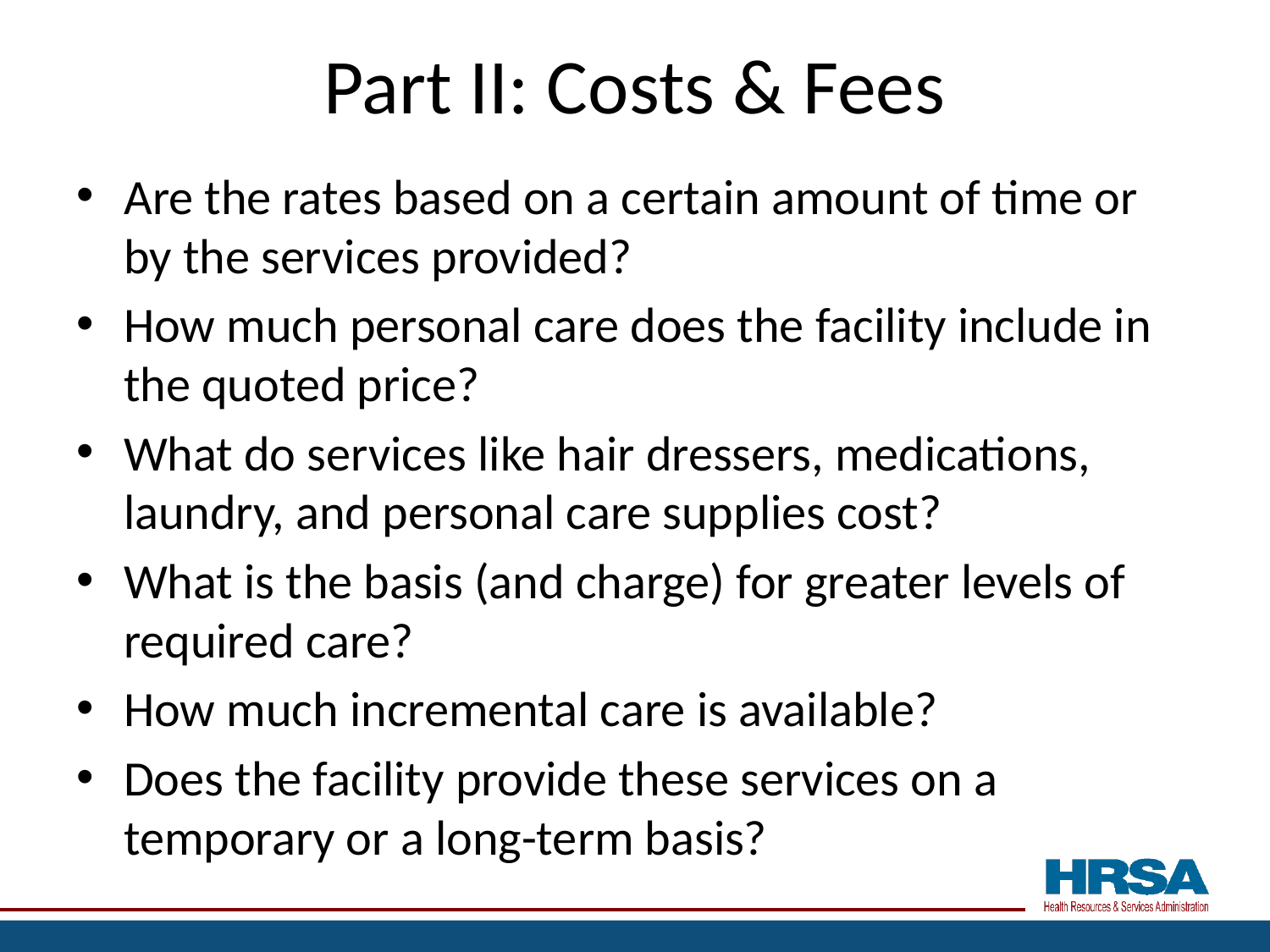

# Part II: Costs & Fees
Are the rates based on a certain amount of time or by the services provided?
How much personal care does the facility include in the quoted price?
What do services like hair dressers, medications, laundry, and personal care supplies cost?
What is the basis (and charge) for greater levels of required care?
How much incremental care is available?
Does the facility provide these services on a temporary or a long-term basis?